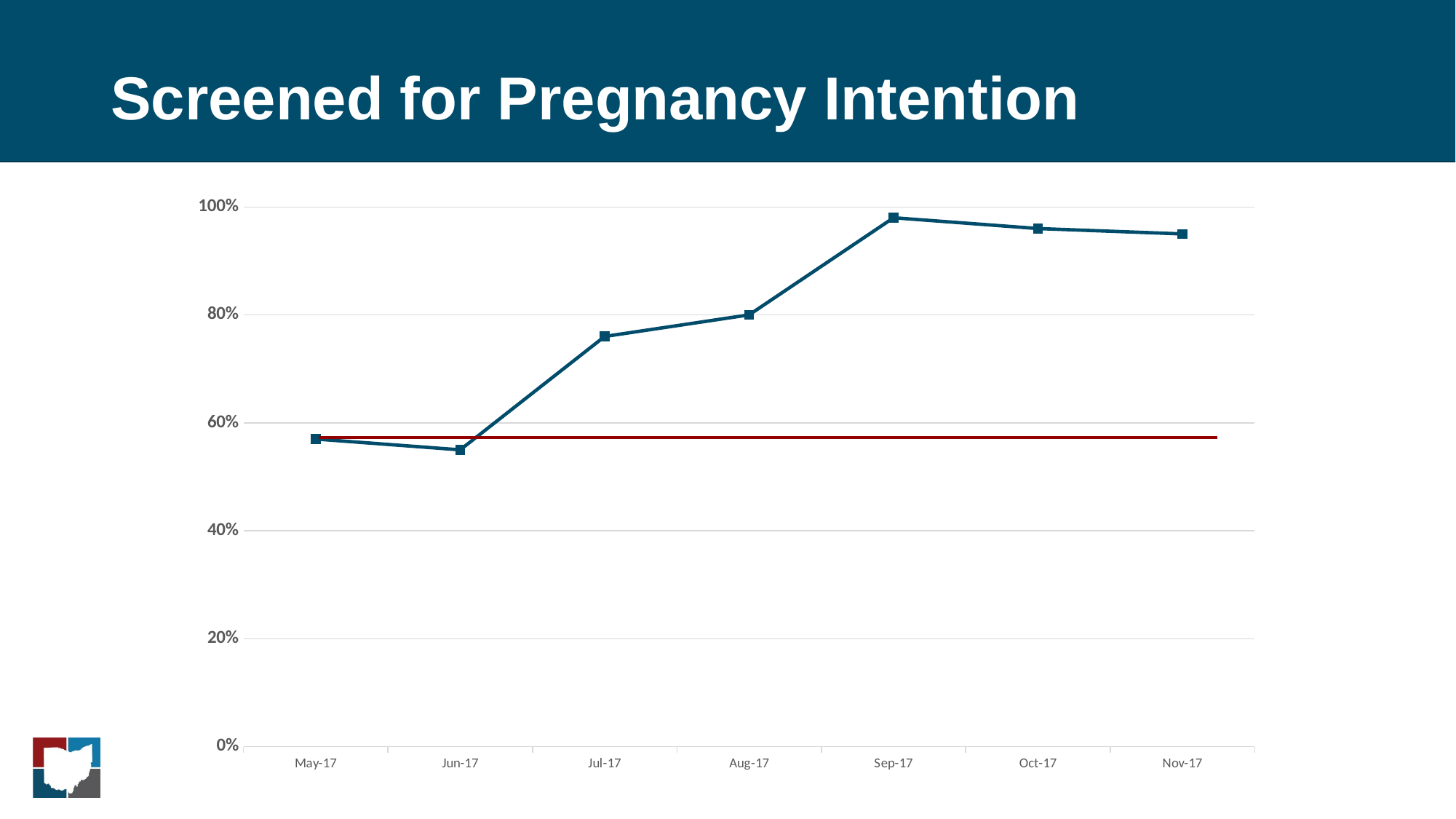

# Screened for Pregnancy Intention

### Chart

| Category |  |
|---|---|
| 42856 | 0.57 |
| 42887 | 0.55 |
| 42917 | 0.76 |
| 42948 | 0.8 |
| 42979 | 0.98 |
| 43009 | 0.96 |
| 43040 | 0.95 |